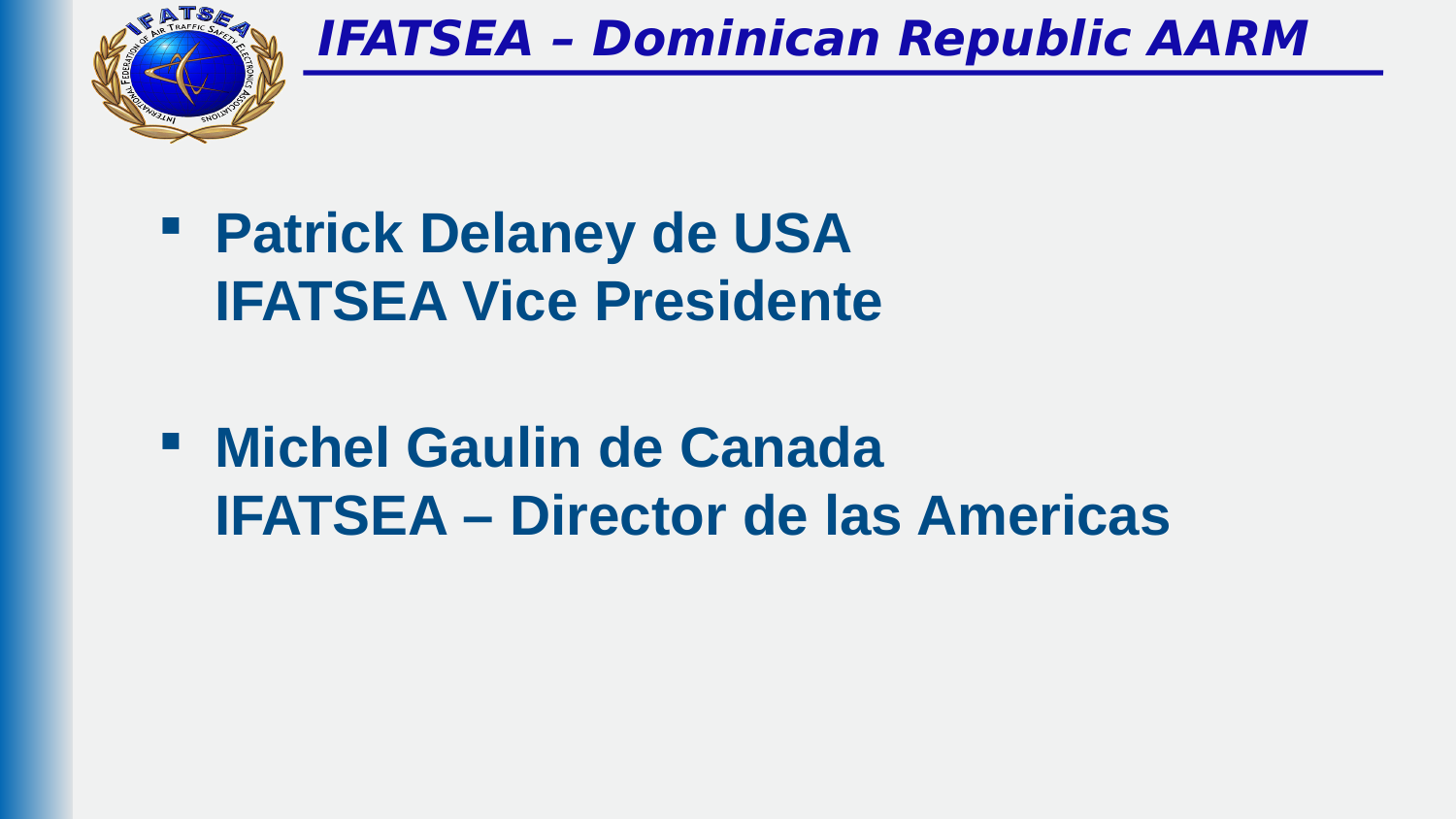

# IFATSEA – Dominican Republic AARM

Patrick Delaney de USA
IFATSEA Vice Presidente
Michel Gaulin de Canada
IFATSEA – Director de las Americas